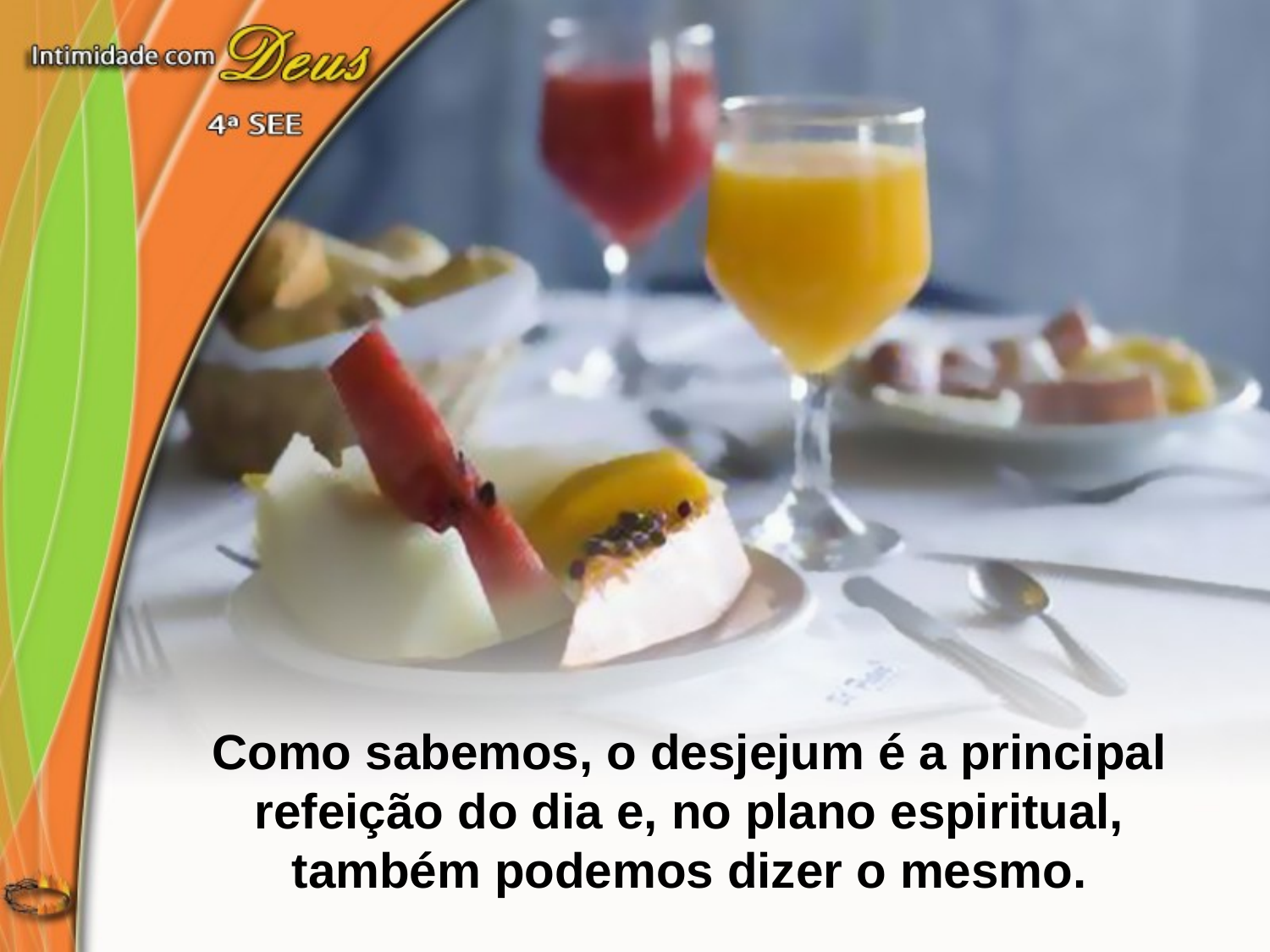

Como sabemos, o desjejum é a principal refeição do dia e, no plano espiritual, também podemos dizer o mesmo.